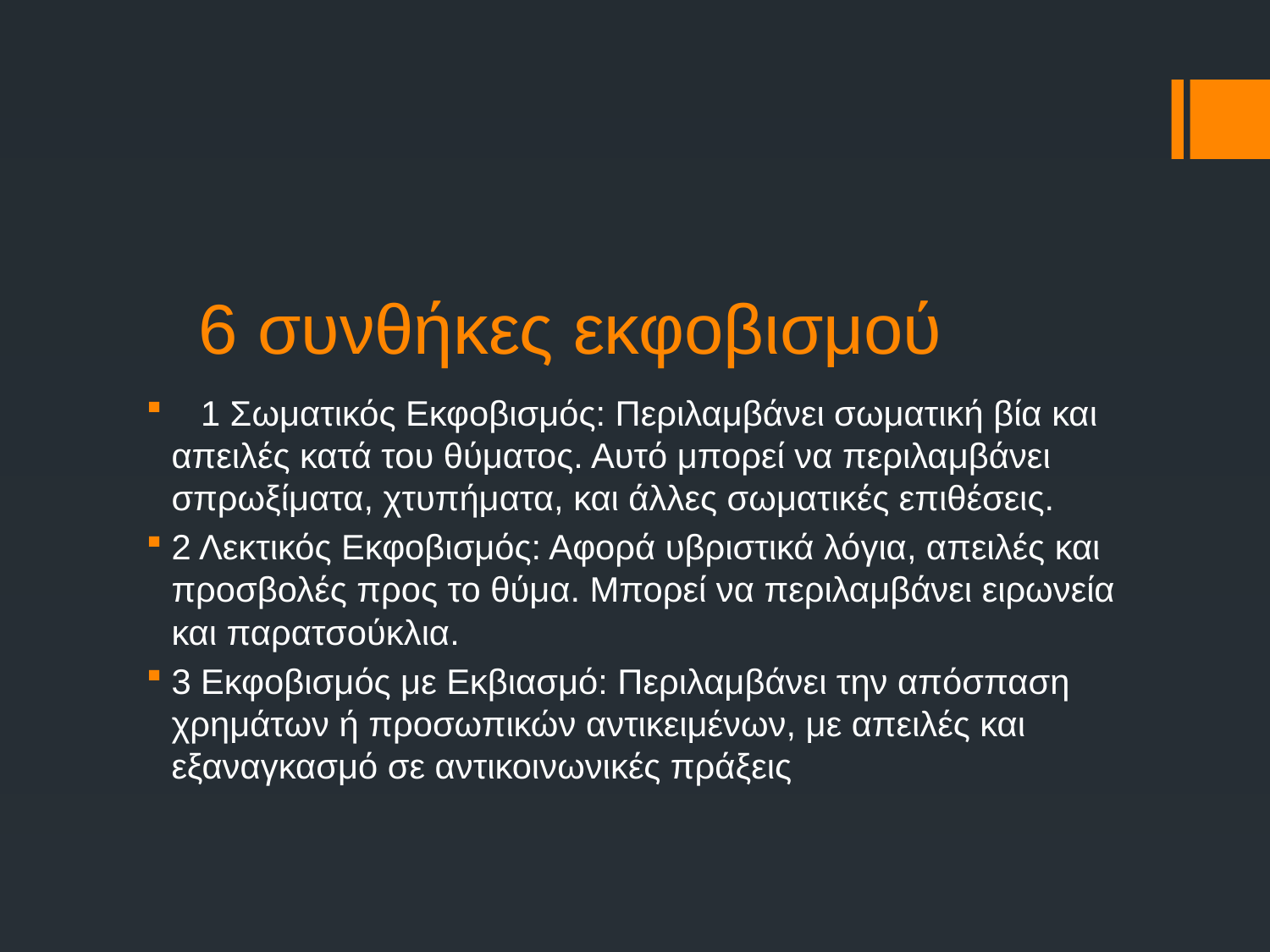

# 6 συνθήκες εκφοβισμού
   1 Σωματικός Εκφοβισμός: Περιλαμβάνει σωματική βία και απειλές κατά του θύματος. Αυτό μπορεί να περιλαμβάνει σπρωξίματα, χτυπήματα, και άλλες σωματικές επιθέσεις.
2 Λεκτικός Εκφοβισμός: Αφορά υβριστικά λόγια, απειλές και προσβολές προς το θύμα. Μπορεί να περιλαμβάνει ειρωνεία και παρατσούκλια.
3 Εκφοβισμός με Εκβιασμό: Περιλαμβάνει την απόσπαση χρημάτων ή προσωπικών αντικειμένων, με απειλές και εξαναγκασμό σε αντικοινωνικές πράξεις